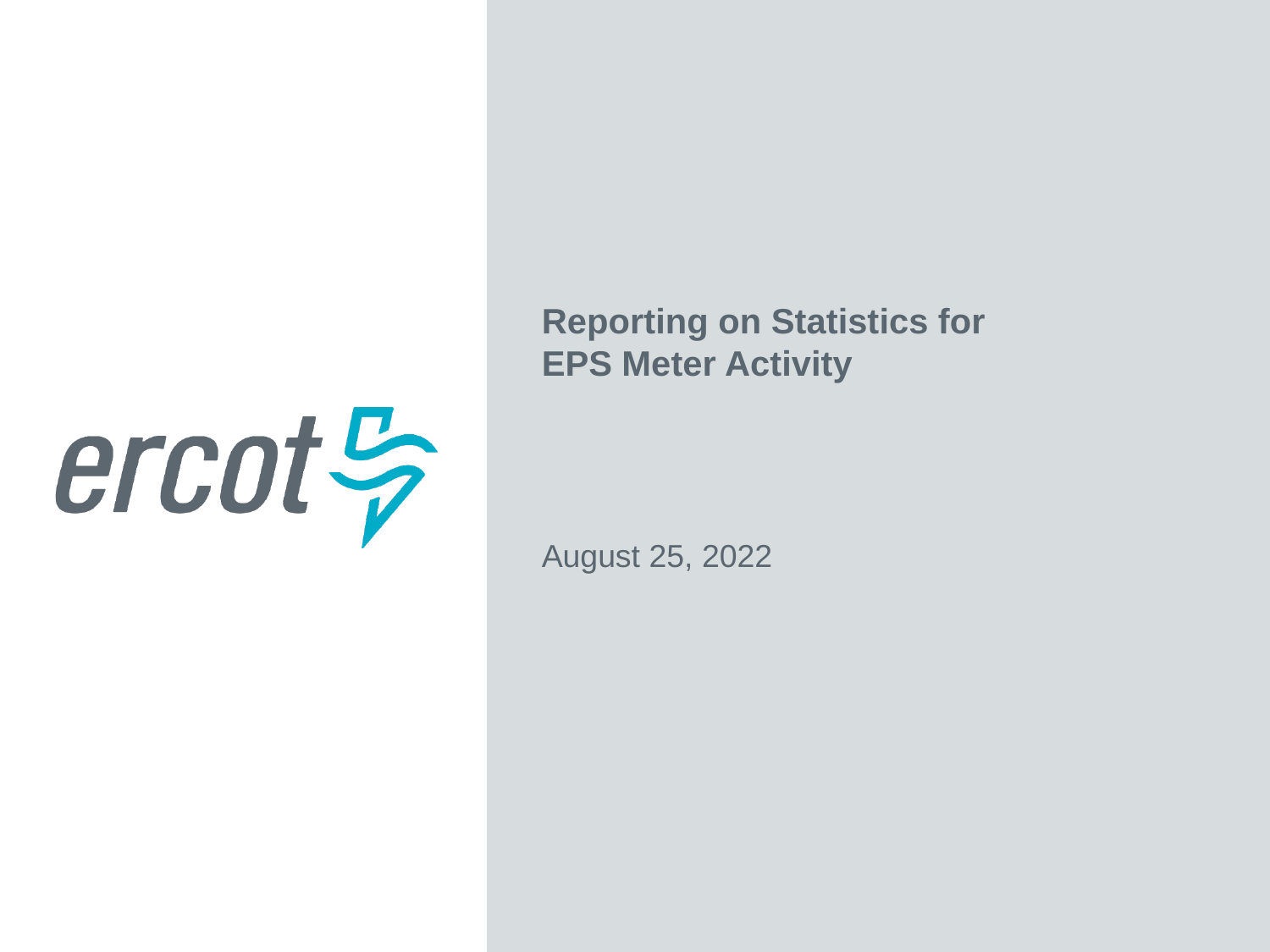

Reporting on Statistics for
EPS Meter Activity

August 25, 2022